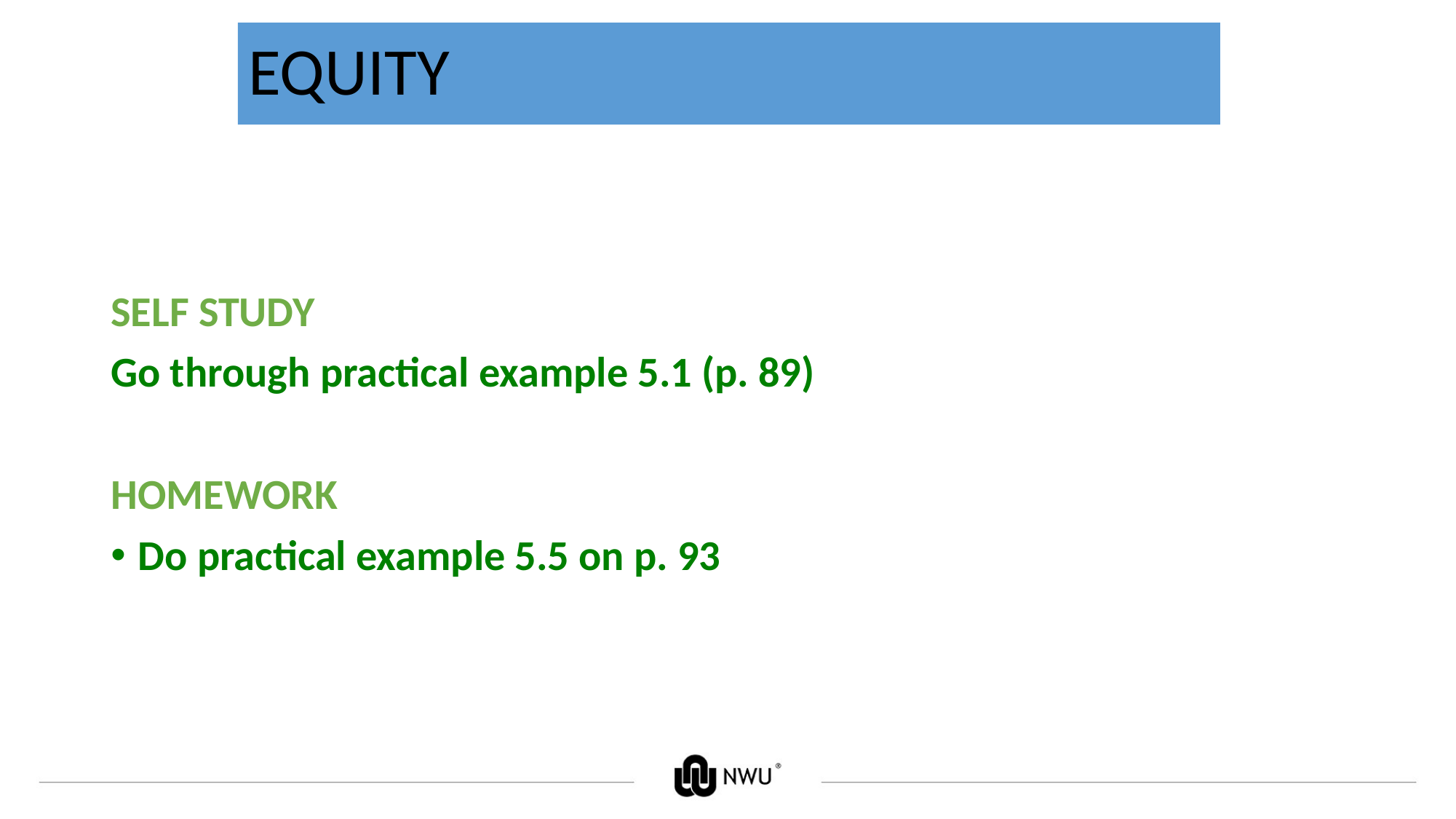

# EQUITY

SELF STUDY
Go through practical example 5.1 (p. 89)

HOMEWORK
Do practical example 5.5 on p. 93